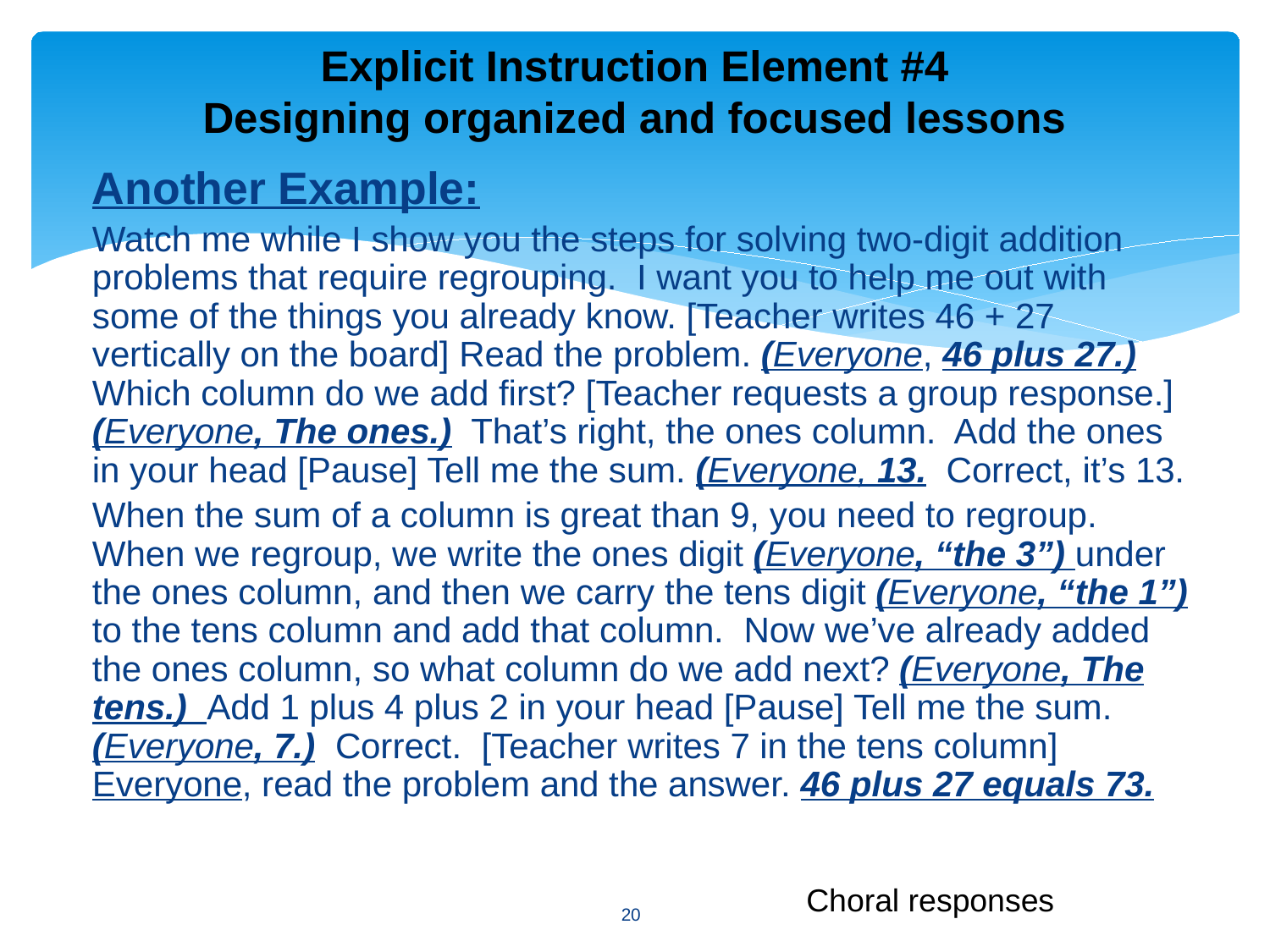

# Explicit Instruction Element #4 Designing organized and focused lessons
Another Example:
	Watch me while I show you the steps for solving two-digit addition problems that require regrouping.  I want you to help me out with some of the things you already know. [Teacher writes 46 + 27 vertically on the board] Read the problem. (Everyone, 46 plus 27.)  Which column do we add first? [Teacher requests a group response.] (Everyone, The ones.)  That’s right, the ones column.  Add the ones in your head [Pause] Tell me the sum. (Everyone, 13.  Correct, it’s 13.
	When the sum of a column is great than 9, you need to regroup.  When we regroup, we write the ones digit (Everyone, “the 3”) under the ones column, and then we carry the tens digit (Everyone, “the 1”) to the tens column and add that column.  Now we’ve already added the ones column, so what column do we add next? (Everyone, The tens.)  Add 1 plus 4 plus 2 in your head [Pause] Tell me the sum.  (Everyone, 7.)  Correct.  [Teacher writes 7 in the tens column] Everyone, read the problem and the answer. 46 plus 27 equals 73.
Choral responses
20